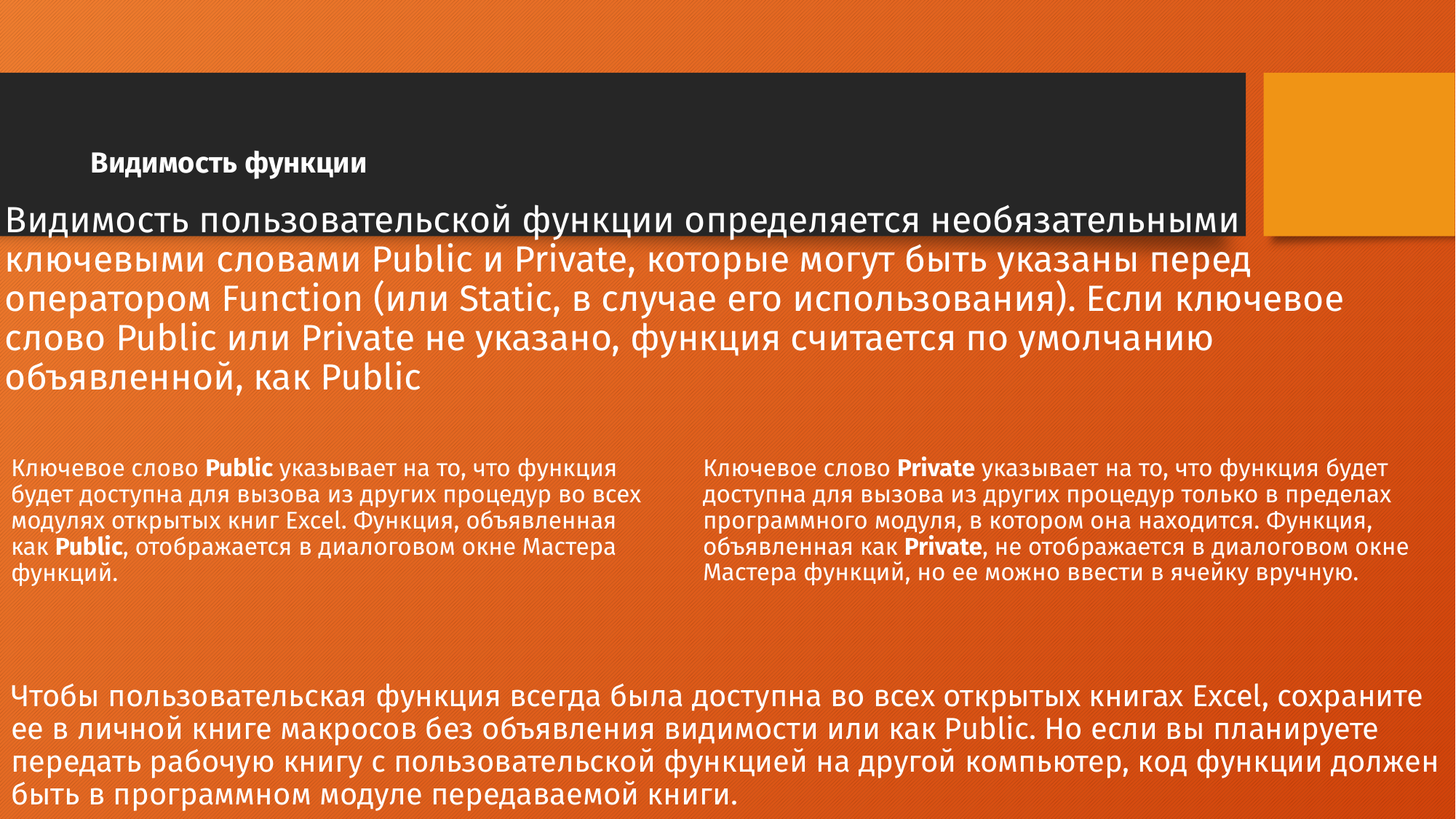

# Видимость функции
Видимость пользовательской функции определяется необязательными ключевыми словами Public и Private, которые могут быть указаны перед оператором Function (или Static, в случае его использования). Если ключевое слово Public или Private не указано, функция считается по умолчанию объявленной, как Public
Ключевое слово Public указывает на то, что функция будет доступна для вызова из других процедур во всех модулях открытых книг Excel. Функция, объявленная как Public, отображается в диалоговом окне Мастера функций.
Ключевое слово Private указывает на то, что функция будет доступна для вызова из других процедур только в пределах программного модуля, в котором она находится. Функция, объявленная как Private, не отображается в диалоговом окне Мастера функций, но ее можно ввести в ячейку вручную.
Чтобы пользовательская функция всегда была доступна во всех открытых книгах Excel, сохраните ее в личной книге макросов без объявления видимости или как Public. Но если вы планируете передать рабочую книгу с пользовательской функцией на другой компьютер, код функции должен быть в программном модуле передаваемой книги.